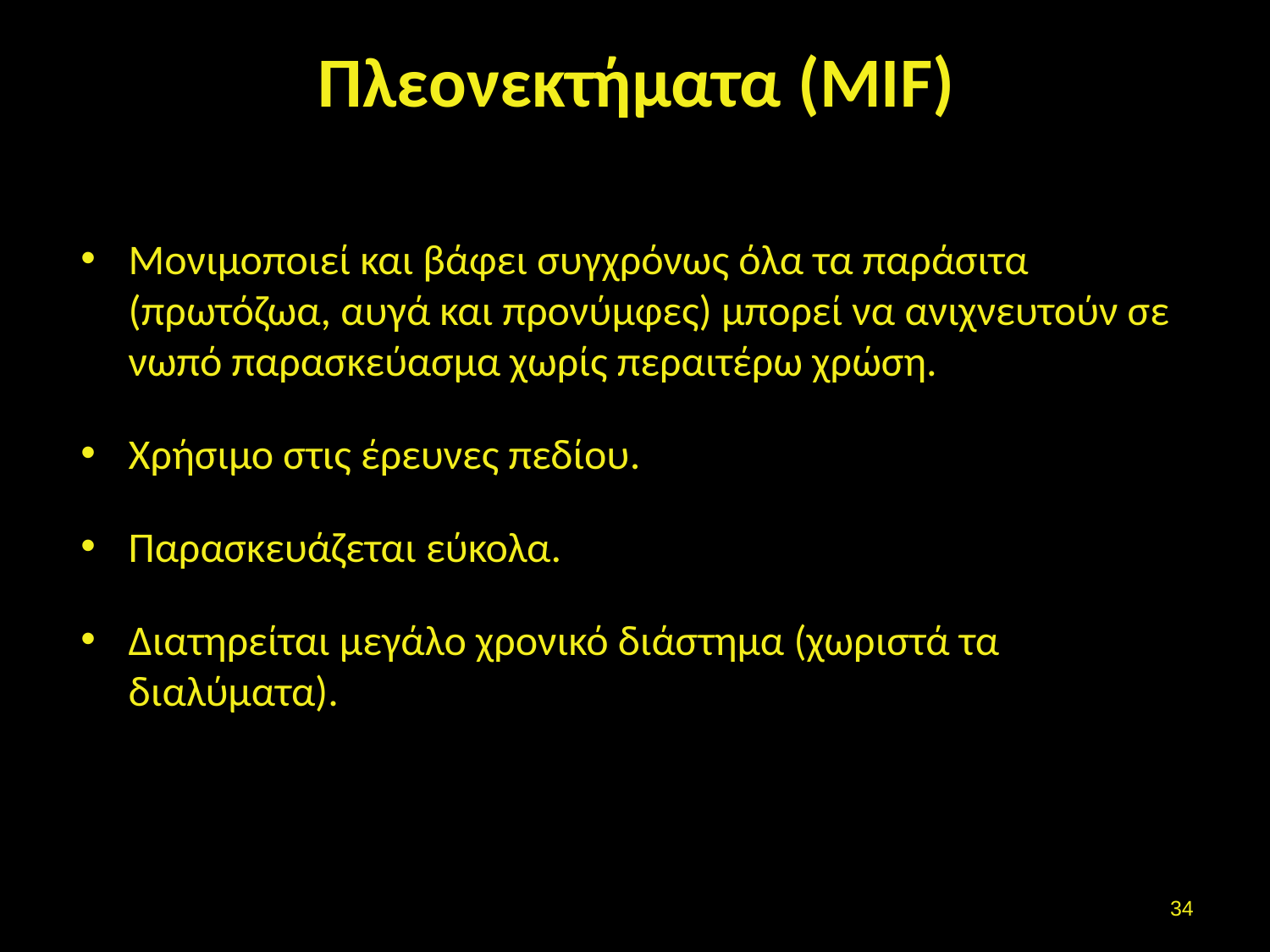

# Πλεονεκτήματα (MIF)
Μονιμοποιεί και βάφει συγχρόνως όλα τα παράσιτα (πρωτόζωα, αυγά και προνύμφες) μπορεί να ανιχνευτούν σε νωπό παρασκεύασμα χωρίς περαιτέρω χρώση.
Χρήσιμο στις έρευνες πεδίου.
Παρασκευάζεται εύκολα.
Διατηρείται μεγάλο χρονικό διάστημα (χωριστά τα διαλύματα).

34